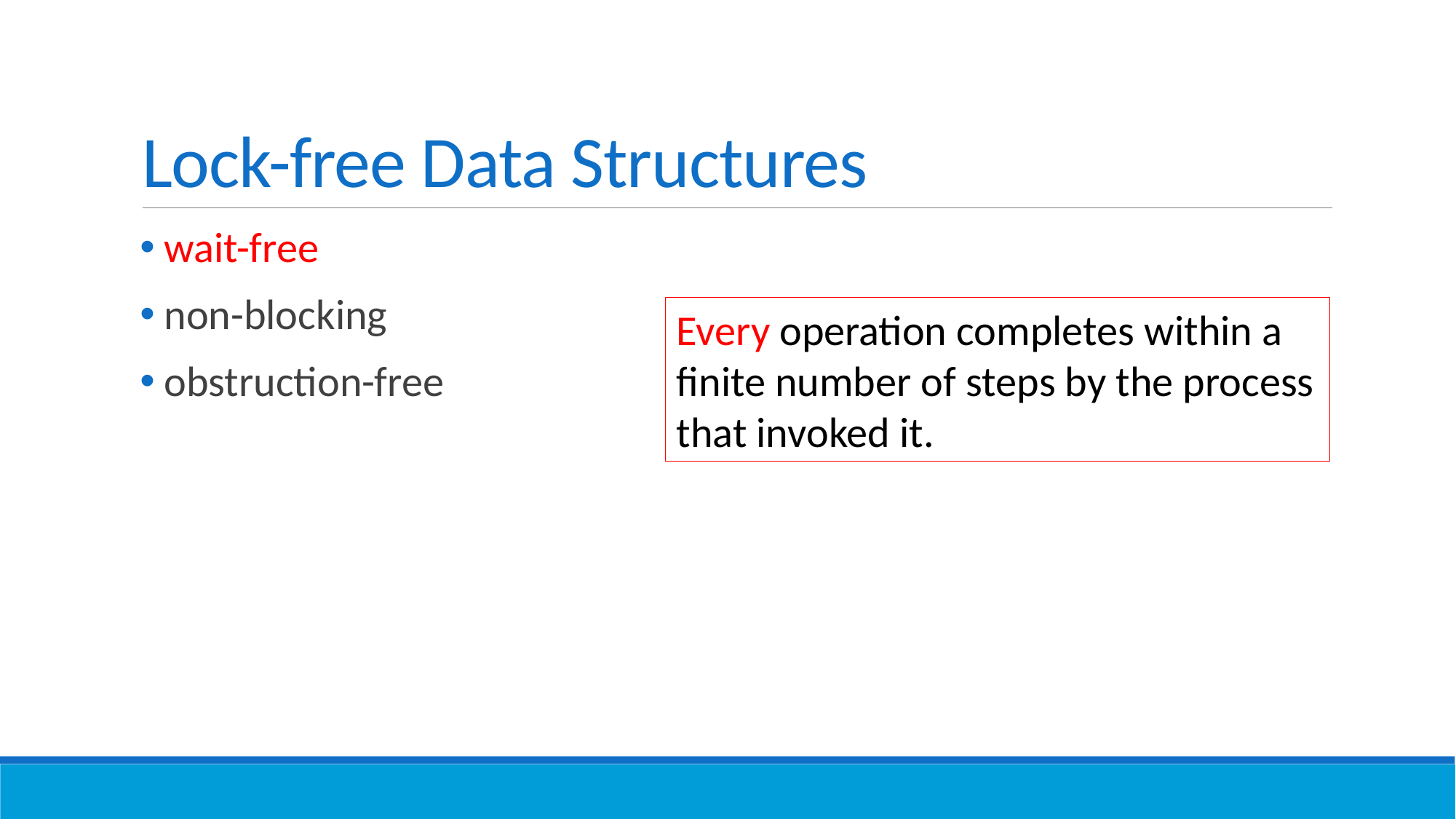

# Lock-free Data Structures
 wait-free
 non-blocking
 obstruction-free

Every operation completes within a finite number of steps by the process that invoked it.